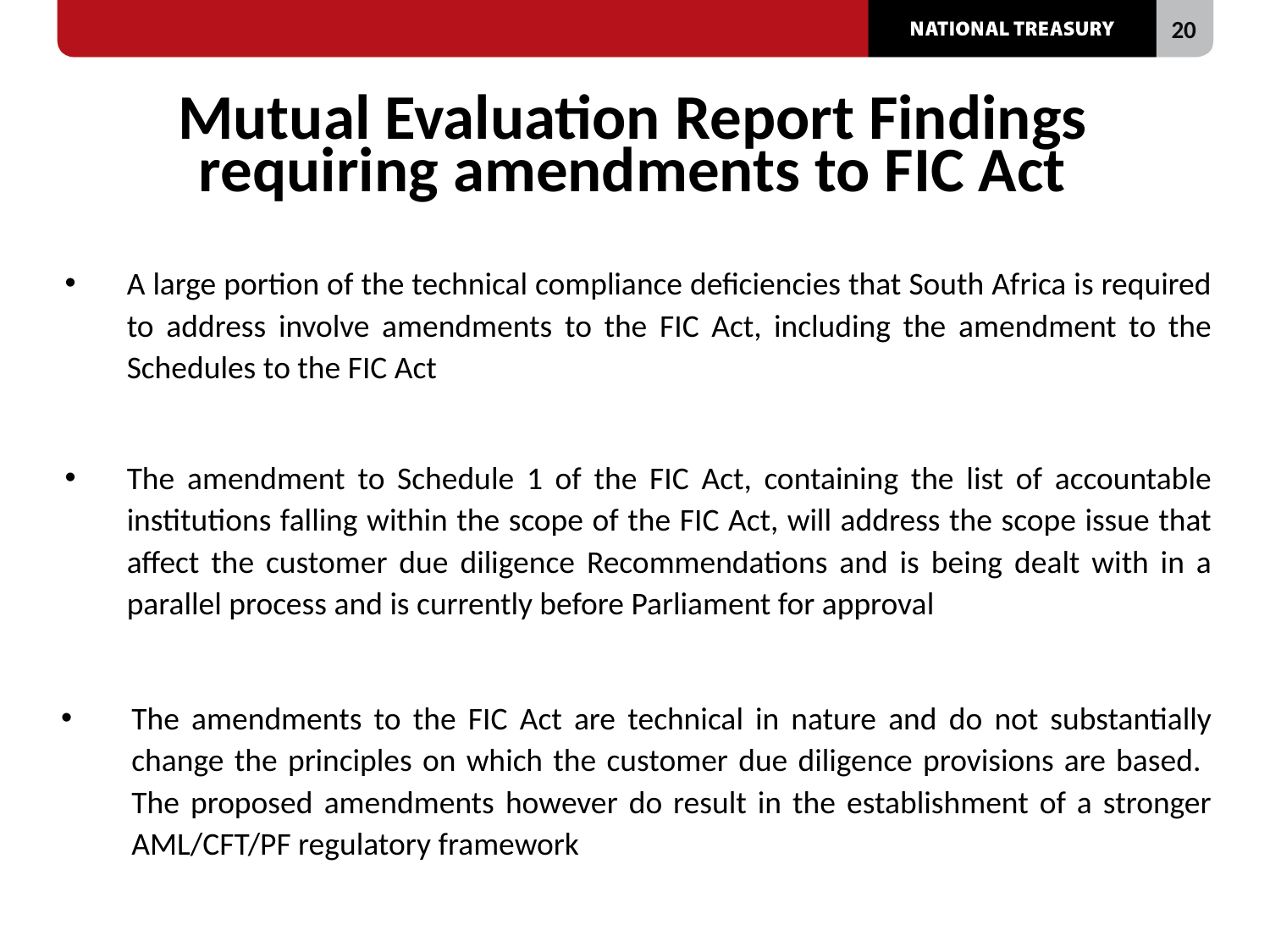

# Mutual Evaluation Report Findings requiring amendments to FIC Act
A large portion of the technical compliance deficiencies that South Africa is required to address involve amendments to the FIC Act, including the amendment to the Schedules to the FIC Act

The amendment to Schedule 1 of the FIC Act, containing the list of accountable institutions falling within the scope of the FIC Act, will address the scope issue that affect the customer due diligence Recommendations and is being dealt with in a parallel process and is currently before Parliament for approval

The amendments to the FIC Act are technical in nature and do not substantially change the principles on which the customer due diligence provisions are based.  The proposed amendments however do result in the establishment of a stronger AML/CFT/PF regulatory framework